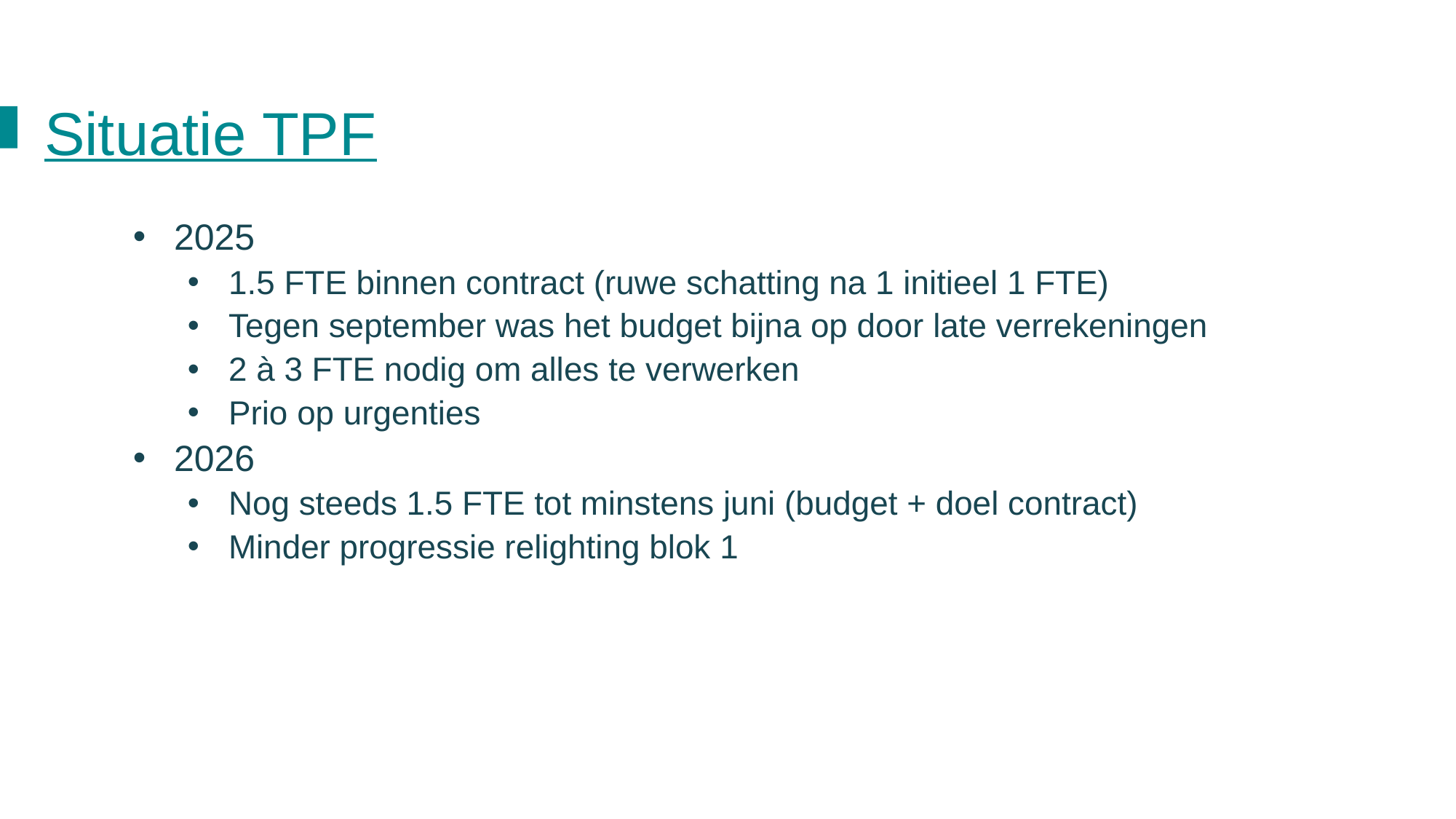

Situatie TPF

2025
1.5 FTE binnen contract (ruwe schatting na 1 initieel 1 FTE)
Tegen september was het budget bijna op door late verrekeningen
2 à 3 FTE nodig om alles te verwerken
Prio op urgenties
2026
Nog steeds 1.5 FTE tot minstens juni (budget + doel contract)
Minder progressie relighting blok 1